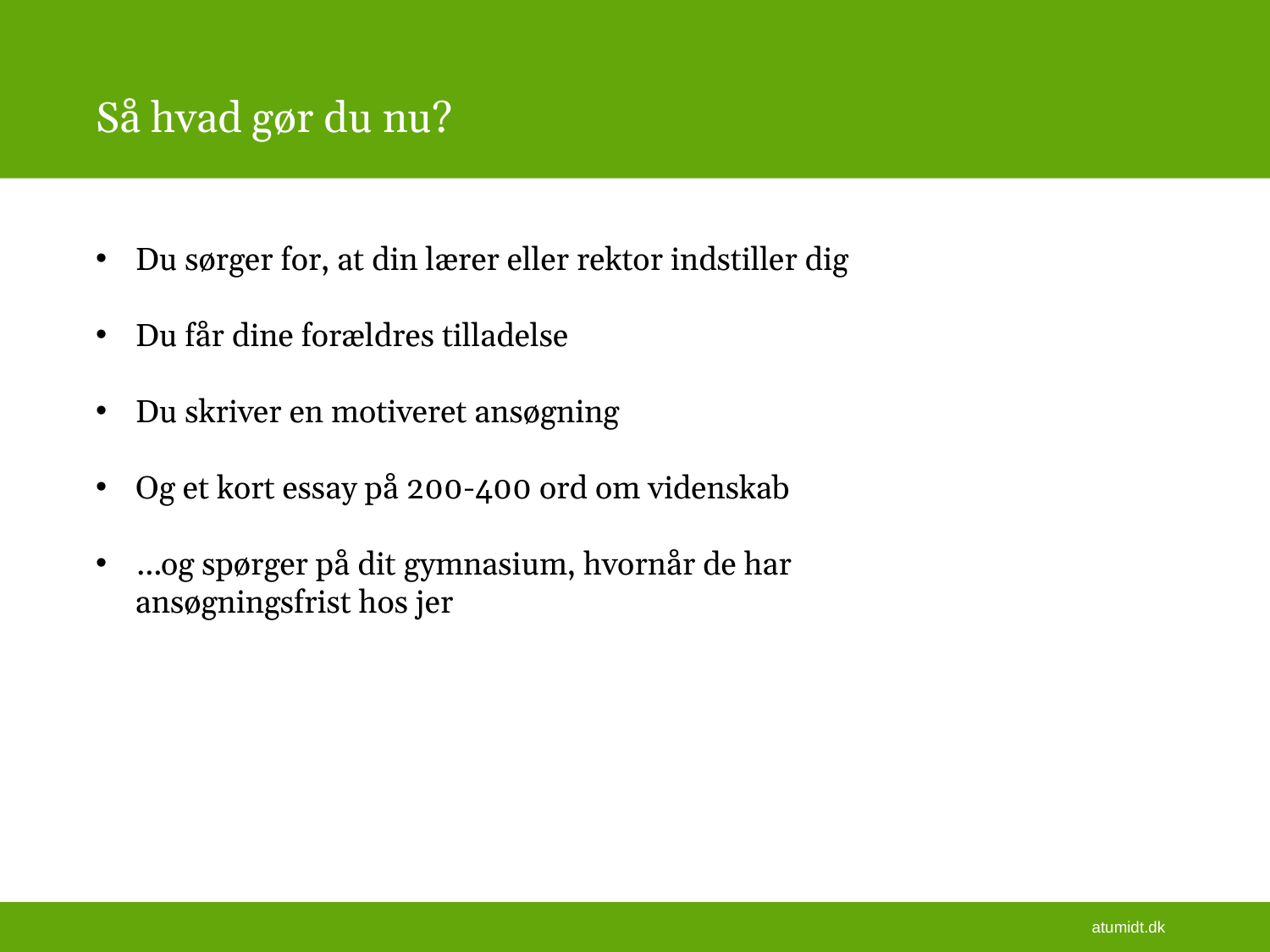

Så hvad gør du nu?
Du sørger for, at din lærer eller rektor indstiller dig
Du får dine forældres tilladelse

Du skriver en motiveret ansøgning
Og et kort essay på 200-400 ord om videnskab

…og spørger på dit gymnasium, hvornår de har ansøgningsfrist hos jer

atumidt.dk